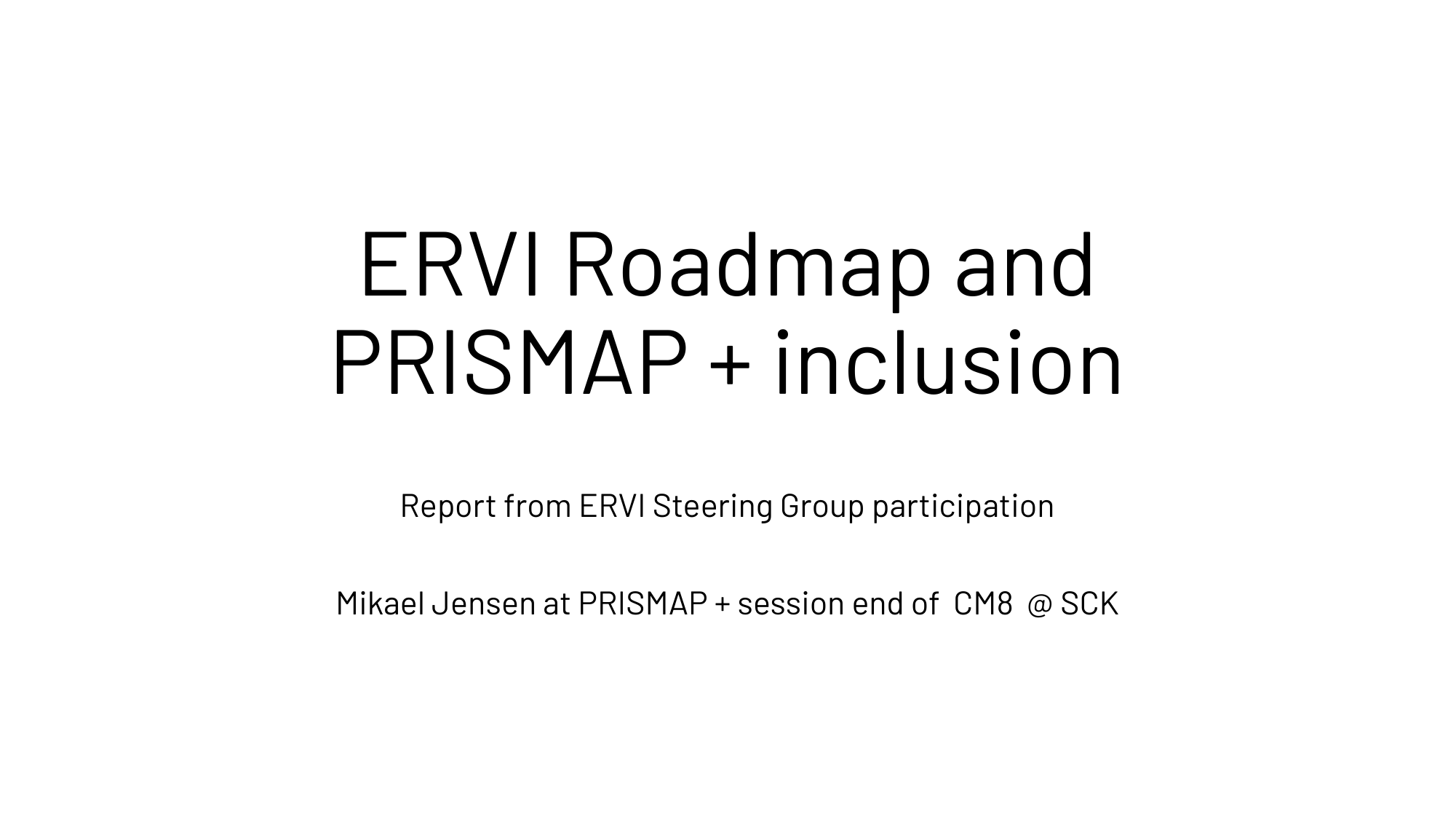

# ERVI Roadmap and PRISMAP + inclusion

Report from ERVI Steering Group participation

Mikael Jensen at PRISMAP + session end of  CM8  @ SCK